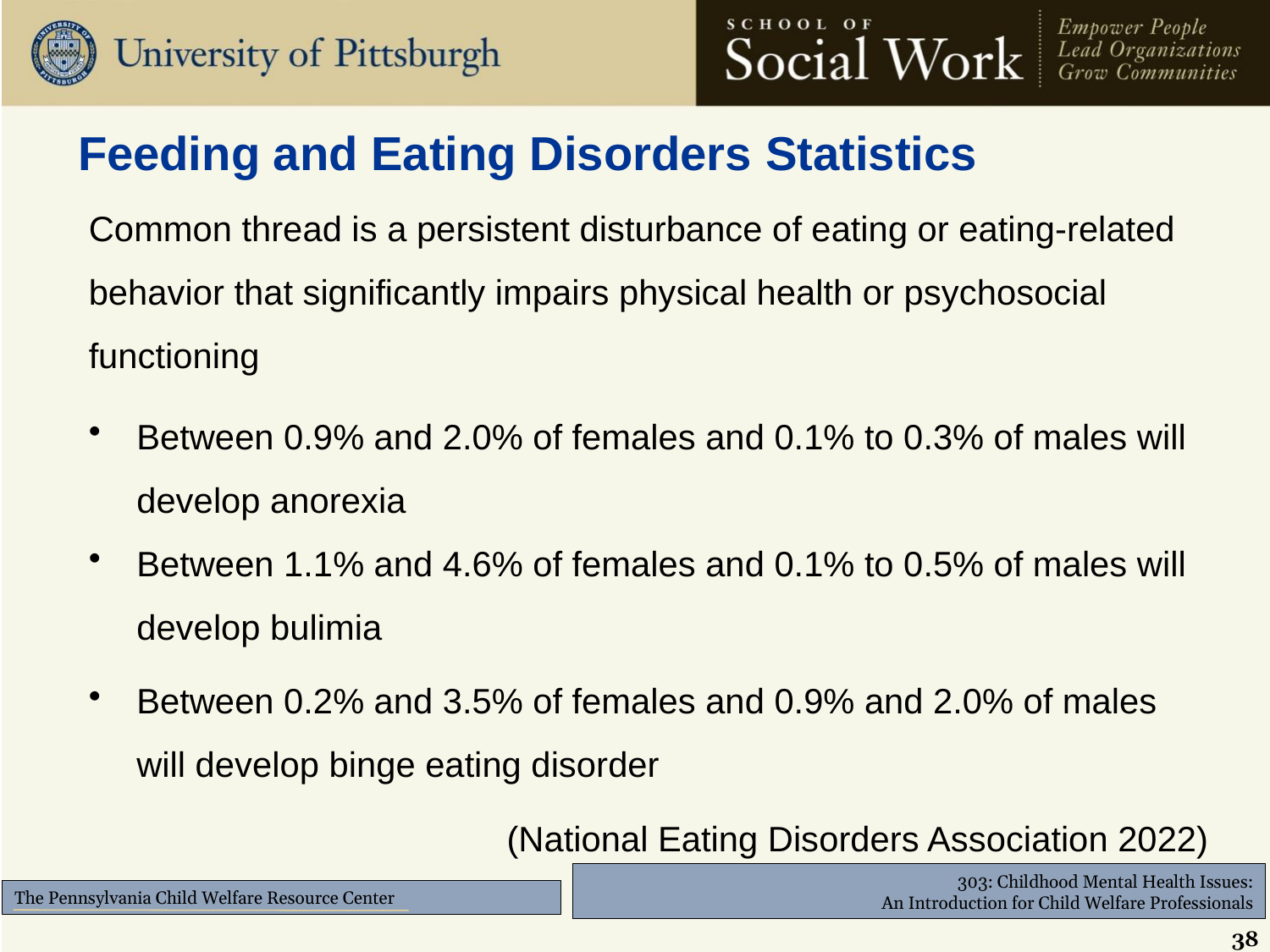

# Feeding and Eating Disorders Statistics
Common thread is a persistent disturbance of eating or eating-related behavior that significantly impairs physical health or psychosocial functioning
Between 0.9% and 2.0% of females and 0.1% to 0.3% of males will develop anorexia
Between 1.1% and 4.6% of females and 0.1% to 0.5% of males will develop bulimia
Between 0.2% and 3.5% of females and 0.9% and 2.0% of males will develop binge eating disorder
(National Eating Disorders Association 2022)

38